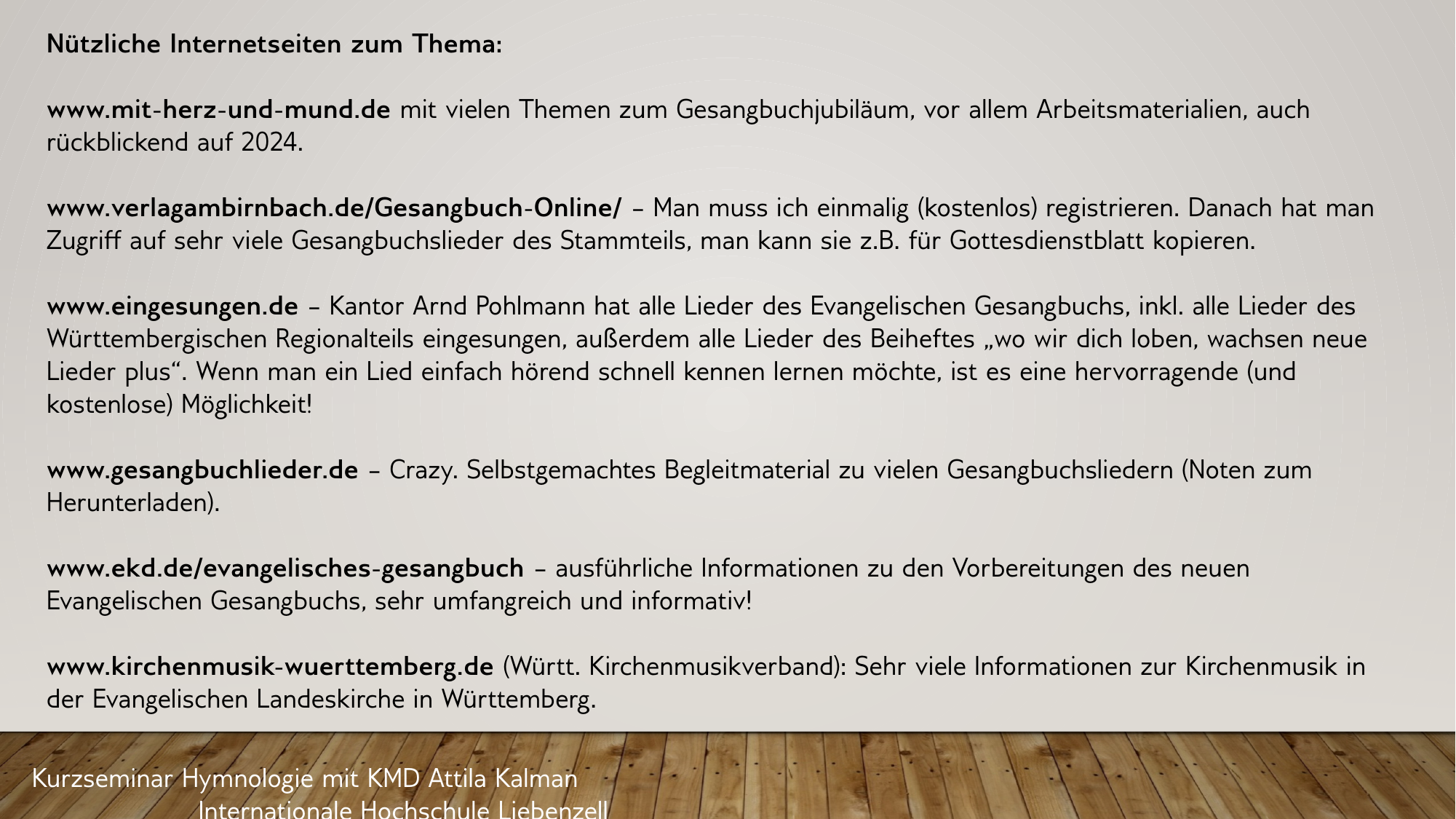

Nützliche Internetseiten zum Thema:

www.mit-herz-und-mund.de mit vielen Themen zum Gesangbuchjubiläum, vor allem Arbeitsmaterialien, auch rückblickend auf 2024.

www.verlagambirnbach.de/Gesangbuch-Online/ – Man muss ich einmalig (kostenlos) registrieren. Danach hat man Zugriff auf sehr viele Gesangbuchslieder des Stammteils, man kann sie z.B. für Gottesdienstblatt kopieren.

www.eingesungen.de – Kantor Arnd Pohlmann hat alle Lieder des Evangelischen Gesangbuchs, inkl. alle Lieder des Württembergischen Regionalteils eingesungen, außerdem alle Lieder des Beiheftes „wo wir dich loben, wachsen neue Lieder plus“. Wenn man ein Lied einfach hörend schnell kennen lernen möchte, ist es eine hervorragende (und kostenlose) Möglichkeit!

www.gesangbuchlieder.de – Crazy. Selbstgemachtes Begleitmaterial zu vielen Gesangbuchsliedern (Noten zum Herunterladen).

www.ekd.de/evangelisches-gesangbuch – ausführliche Informationen zu den Vorbereitungen des neuen Evangelischen Gesangbuchs, sehr umfangreich und informativ!

www.kirchenmusik-wuerttemberg.de (Württ. Kirchenmusikverband): Sehr viele Informationen zur Kirchenmusik in der Evangelischen Landeskirche in Württemberg.

Kurzseminar Hymnologie mit KMD Attila Kalman								       Internationale Hochschule Liebenzell